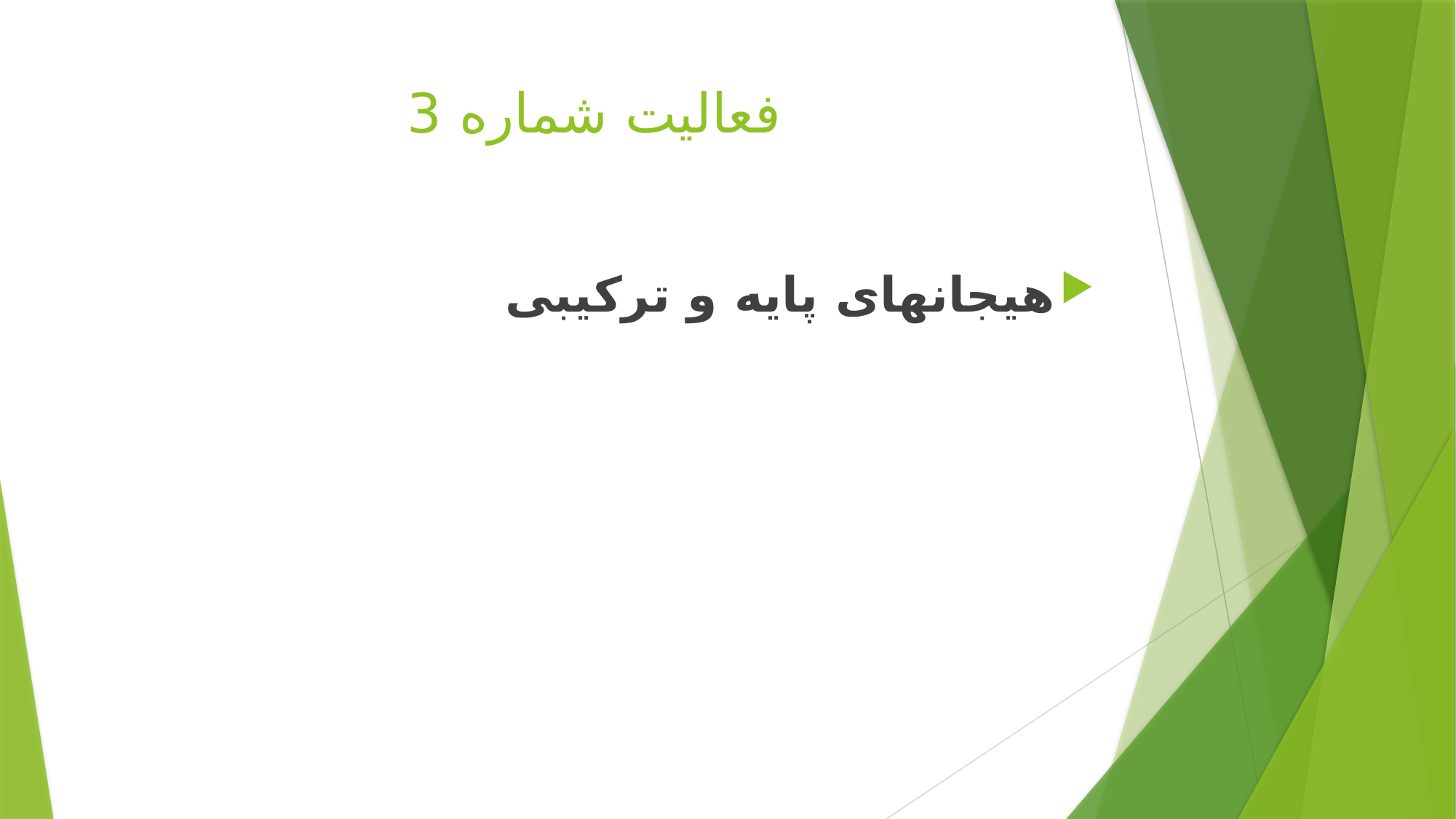

# فعالیت شماره 3
هیجانهای پایه و ترکیبی